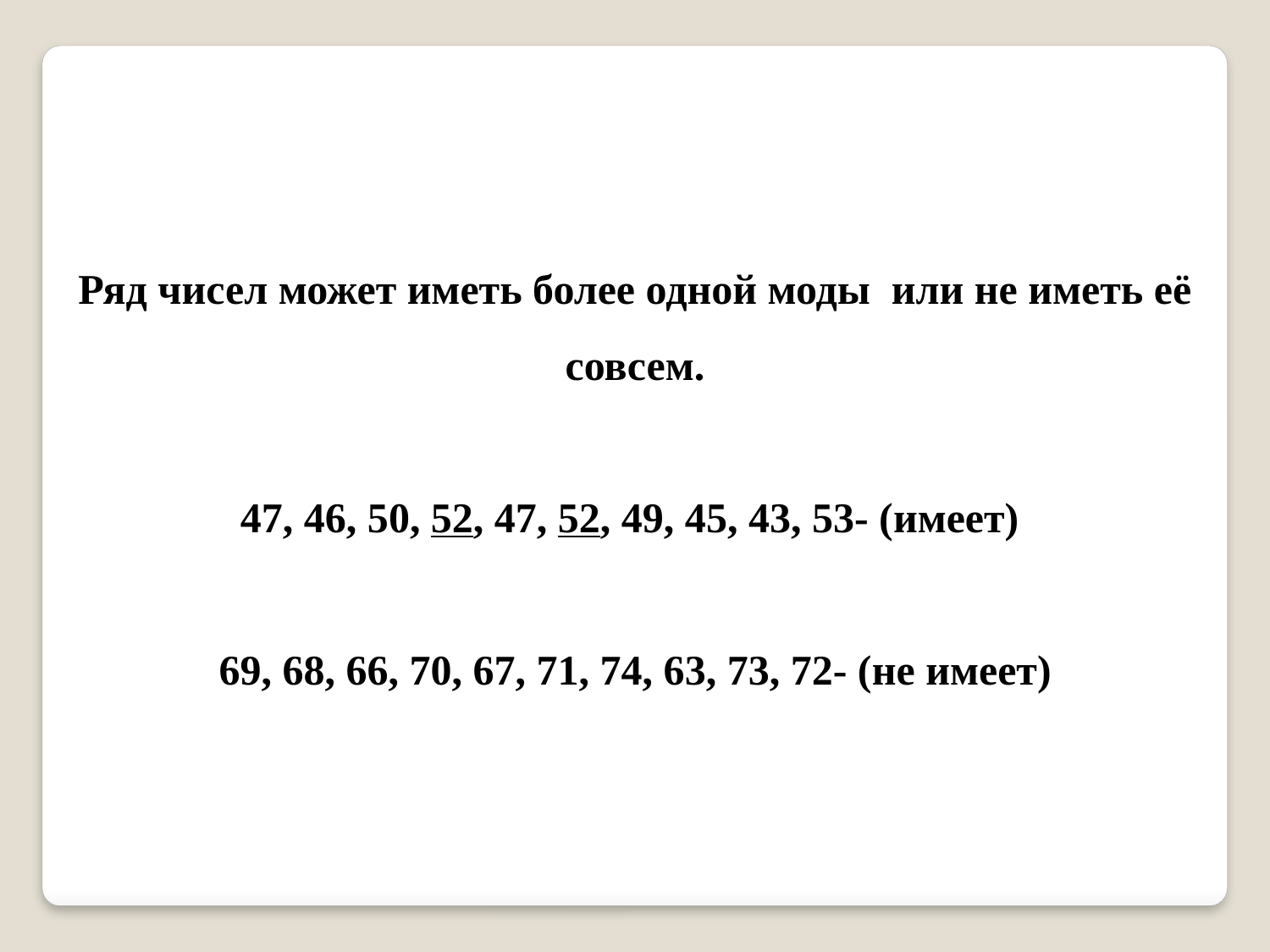

Ряд чисел может иметь более одной моды  или не иметь её совсем.

47, 46, 50, 52, 47, 52, 49, 45, 43, 53- (имеет)

69, 68, 66, 70, 67, 71, 74, 63, 73, 72- (не имеет)